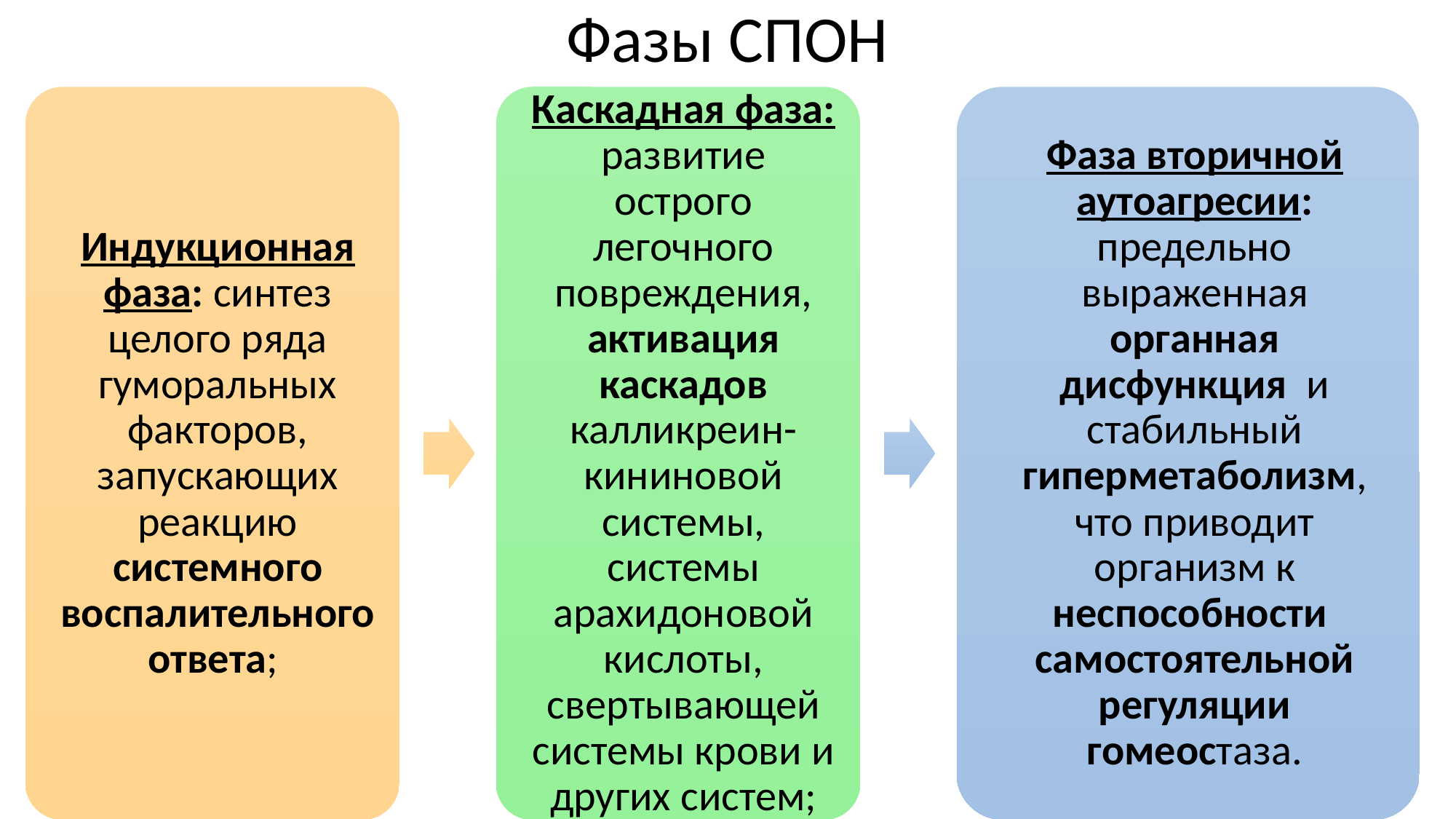

# Фазы СПОН
Индукционная фаза: синтез целого ряда гуморальных факторов, запускающих реакцию системного воспалительного ответа;

Каскадная фаза: развитие острого легочного повреждения, активация каскадов калликреин-кининовой системы, системы арахидоновой кислоты, свертывающей системы крови и других систем;

Фаза вторичной аутоагресии: предельно выраженная органная дисфункция  и стабильный гиперметаболизм, что приводит организм к неспособности  самостоятельной регуляции гомеостаза.
9